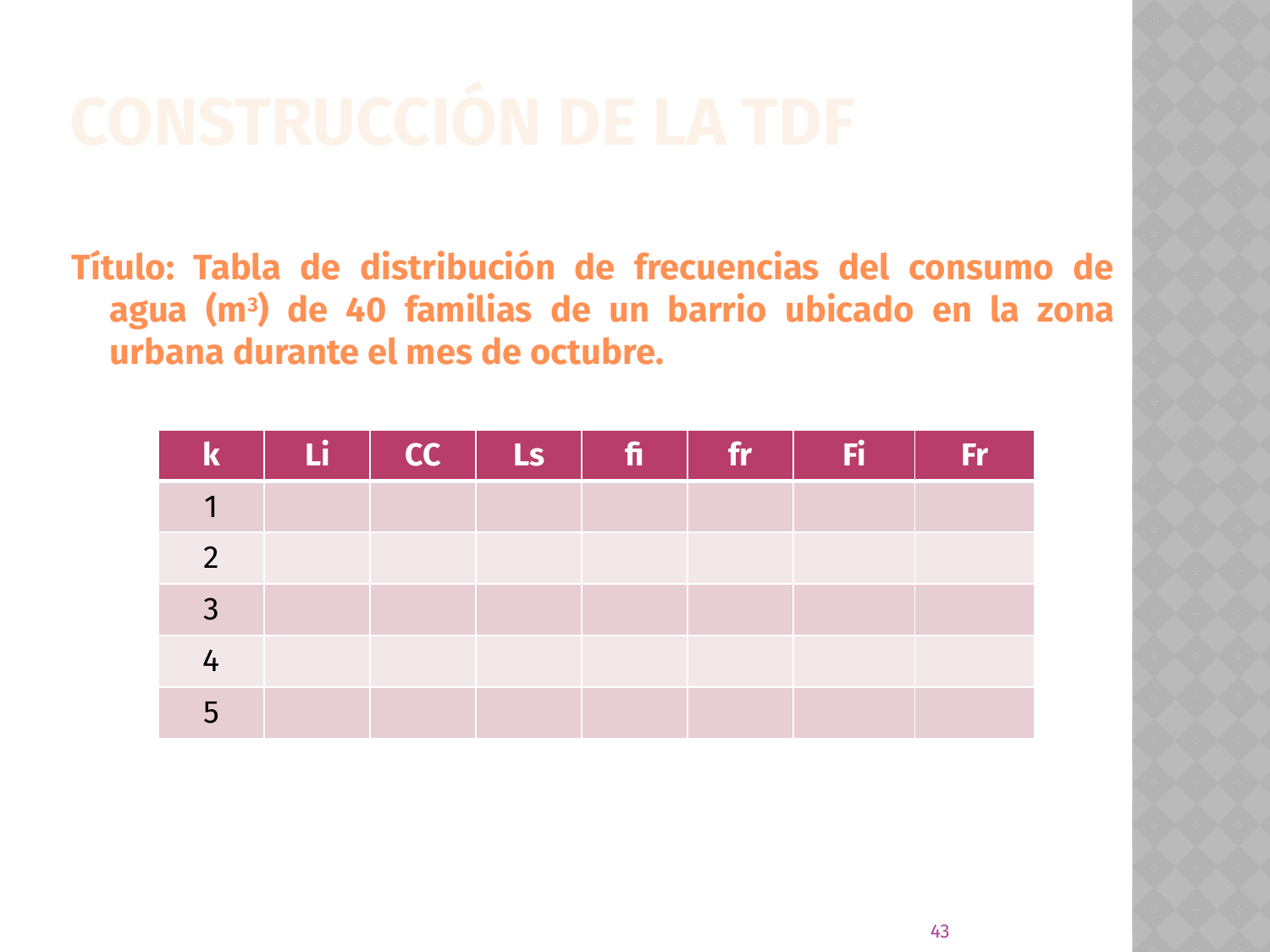

CONSTRUCCIÓN DE LA TDF
Título: Tabla de distribución de frecuencias del consumo de agua (m3) de 40 familias de un barrio ubicado en la zona urbana durante el mes de octubre.
| k | Li | CC | Ls | fi | fr | Fi | Fr |
| --- | --- | --- | --- | --- | --- | --- | --- |
| 1 |  |  |  |  |  |  |  |
| 2 |  |  |  |  |  |  |  |
| 3 |  |  |  |  |  |  |  |
| 4 |  |  |  |  |  |  |  |
| 5 |  |  |  |  |  |  |  |

43